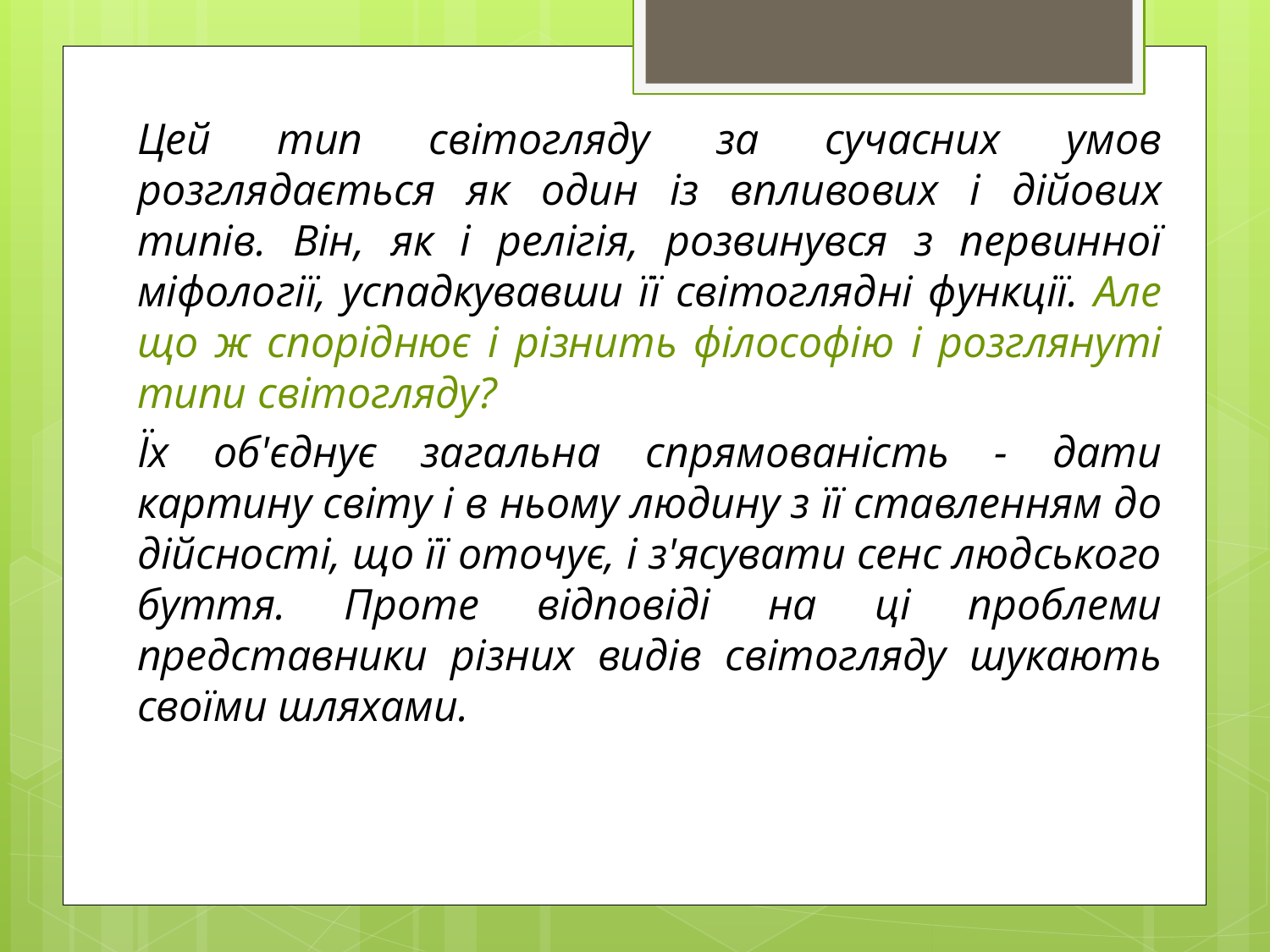

Цей тип світогляду за сучасних умов розглядається як один із впливових і дійових типів. Він, як і релігія, розвинувся з первинної міфології, успадкувавши її світоглядні функції. Але що ж споріднює і різнить філософію і розглянуті типи світогляду?
Їх об'єднує загальна спрямованість - дати картину світу і в ньому людину з її ставленням до дійсності, що її оточує, і з'ясувати сенс людського буття. Проте відповіді на ці проблеми представники різних видів світогляду шукають своїми шляхами.